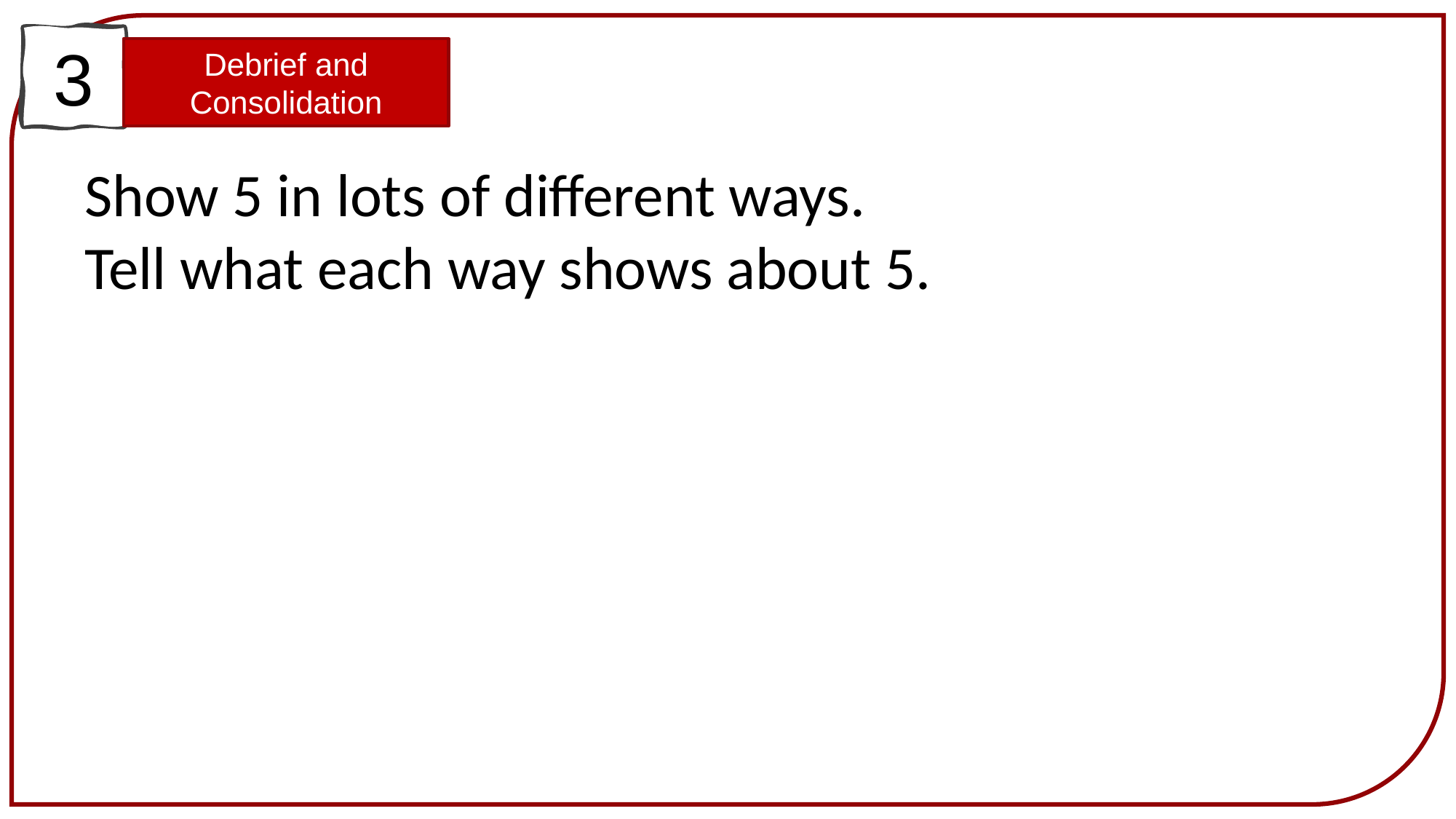

3
Debrief and Consolidation
Show 5 in lots of different ways.
Tell what each way shows about 5.